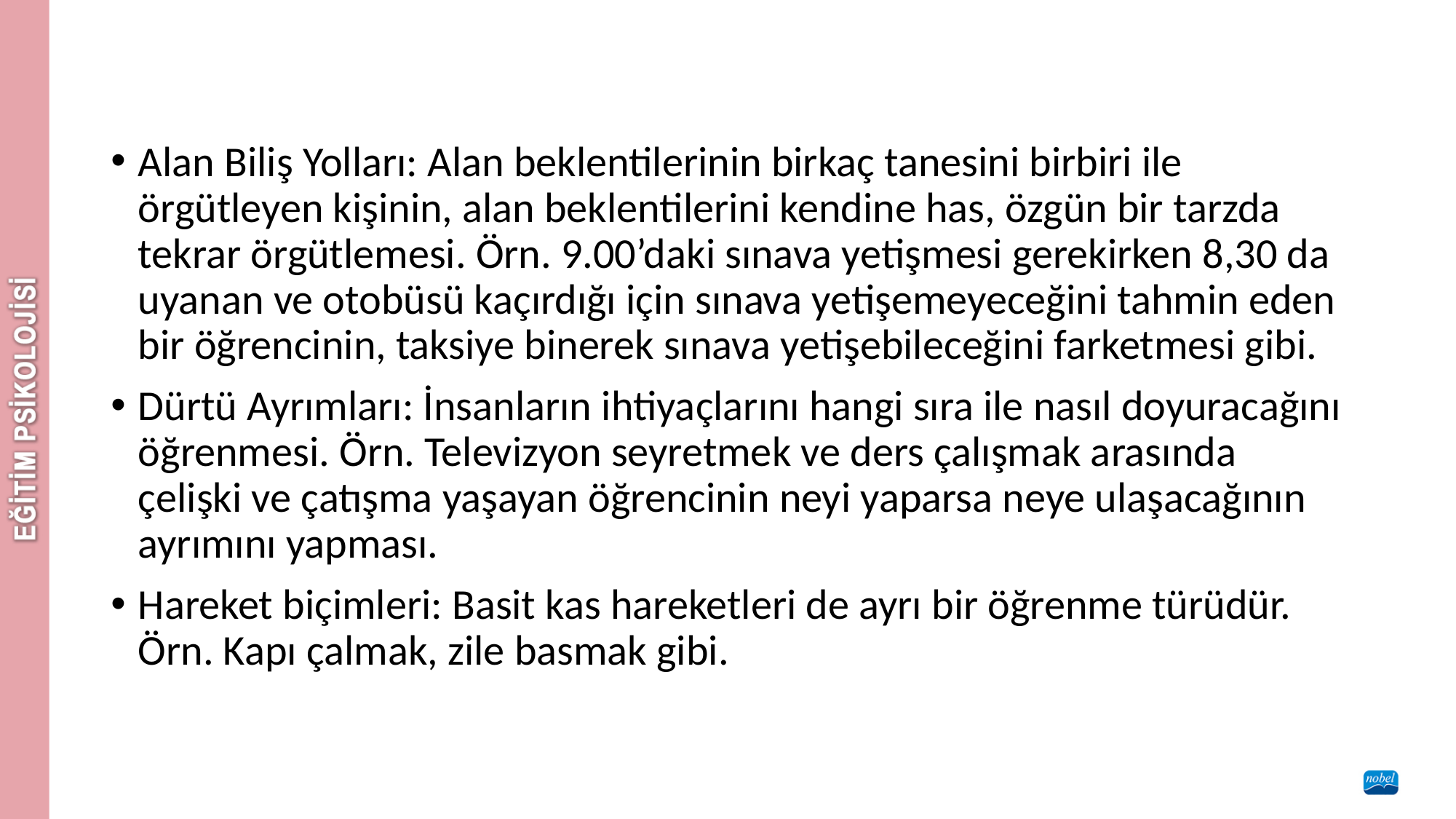

#
Alan Biliş Yolları: Alan beklentilerinin birkaç tanesini birbiri ile örgütleyen kişinin, alan beklentilerini kendine has, özgün bir tarzda tekrar örgütlemesi. Örn. 9.00’daki sınava yetişmesi gerekirken 8,30 da uyanan ve otobüsü kaçırdığı için sınava yetişemeyeceğini tahmin eden bir öğrencinin, taksiye binerek sınava yetişebileceğini farketmesi gibi.
Dürtü Ayrımları: İnsanların ihtiyaçlarını hangi sıra ile nasıl doyuracağını öğrenmesi. Örn. Televizyon seyretmek ve ders çalışmak arasında çelişki ve çatışma yaşayan öğrencinin neyi yaparsa neye ulaşacağının ayrımını yapması.
Hareket biçimleri: Basit kas hareketleri de ayrı bir öğrenme türüdür. Örn. Kapı çalmak, zile basmak gibi.